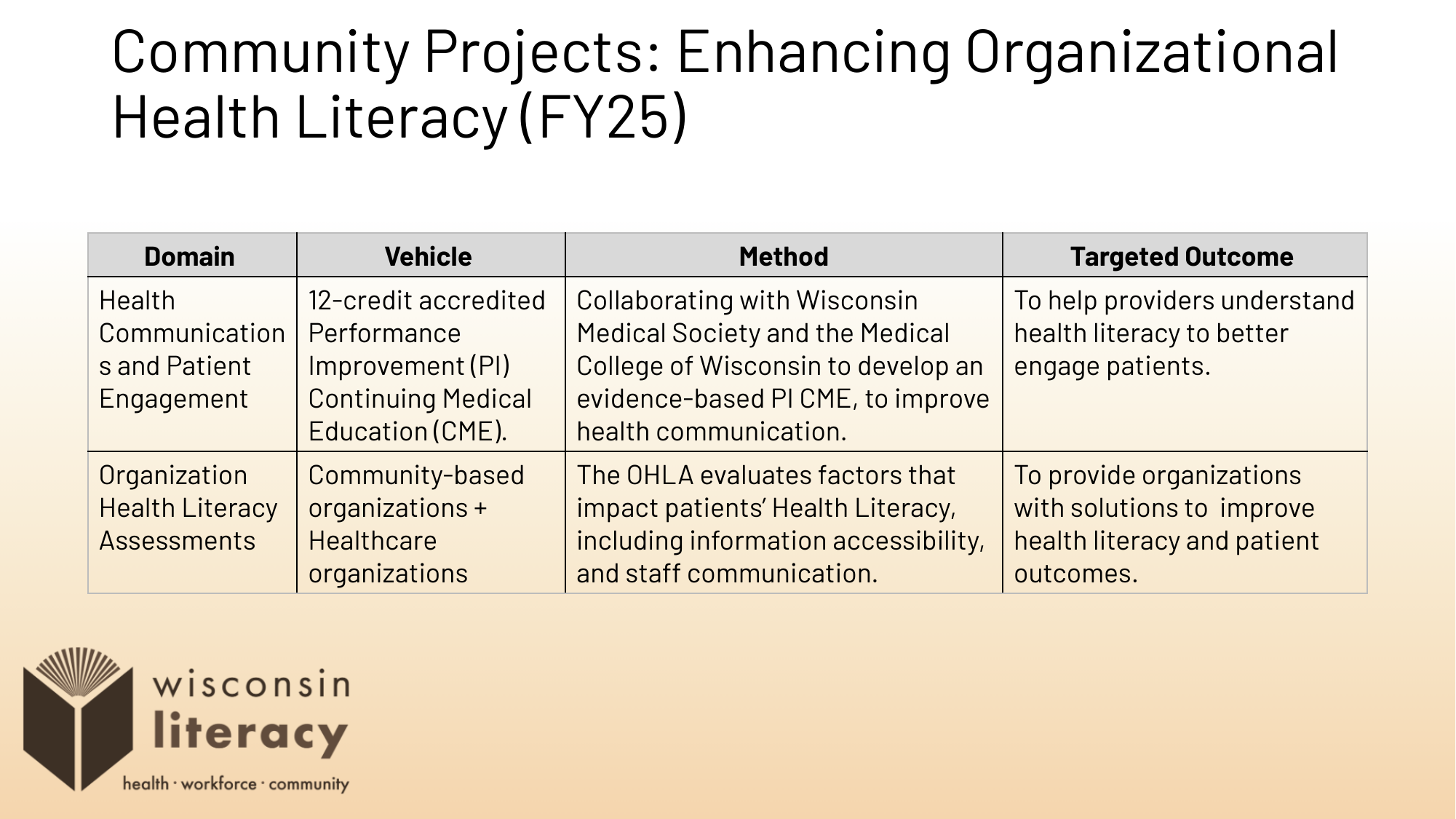

# Community Projects: Enhancing Organizational Health Literacy (FY25)
| Domain | Vehicle | Method | Targeted Outcome |
| --- | --- | --- | --- |
| Health Communications and Patient Engagement | 12-credit accredited Performance Improvement (PI) Continuing Medical Education (CME). | Collaborating with Wisconsin Medical Society and the Medical College of Wisconsin to develop an evidence-based PI CME, to improve health communication. | To help providers understand health literacy to better engage patients. |
| Organization Health Literacy Assessments | Community-based organizations + Healthcare organizations | The OHLA evaluates factors that impact patients’ Health Literacy, including information accessibility, and staff communication. | To provide organizations with solutions to improve health literacy and patient outcomes. |